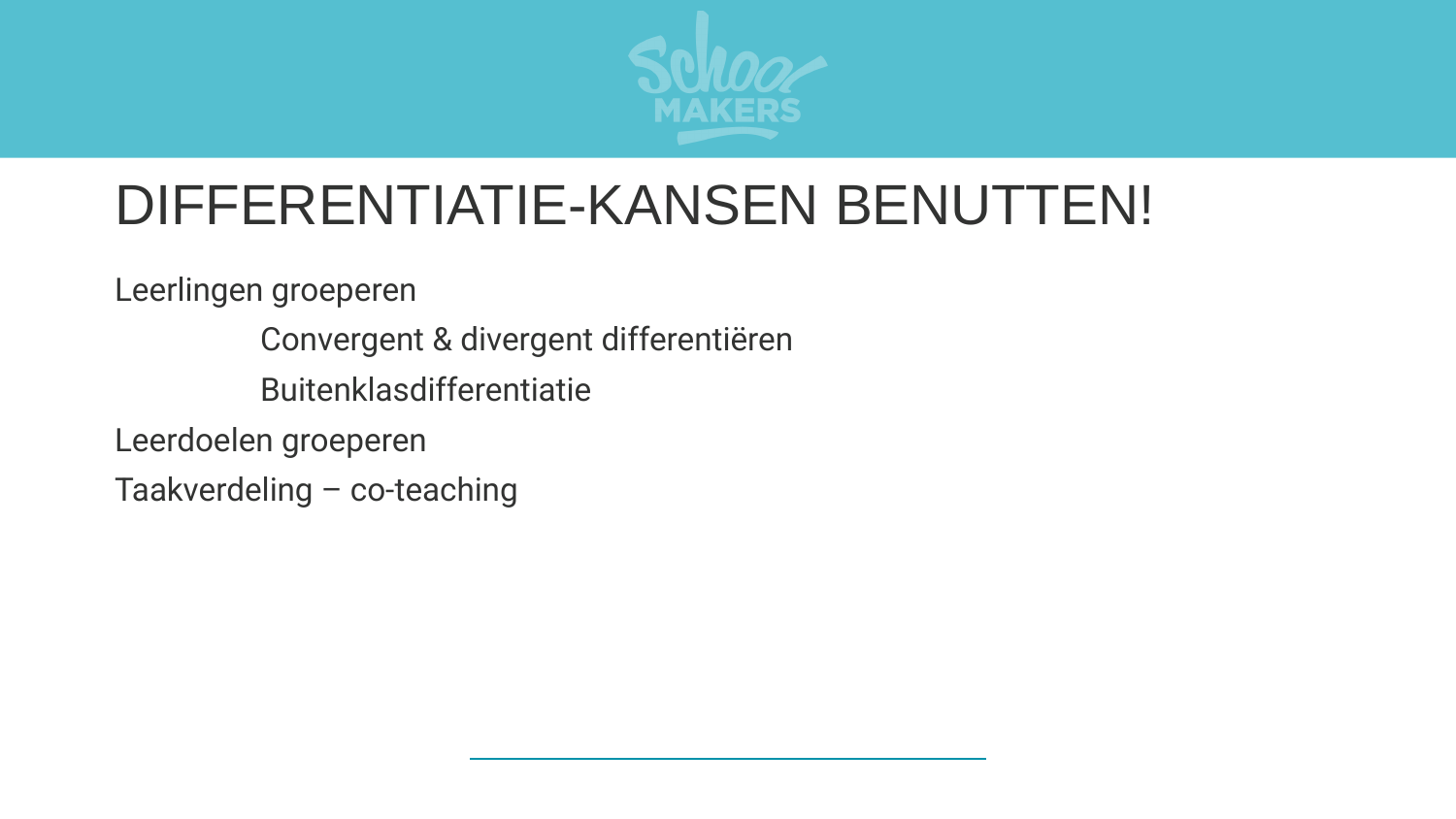

# DIFFERENTIATIE-KANSEN BENUTTEN!
Leerlingen groeperen
	Convergent & divergent differentiëren
	Buitenklasdifferentiatie
Leerdoelen groeperen
Taakverdeling – co-teaching